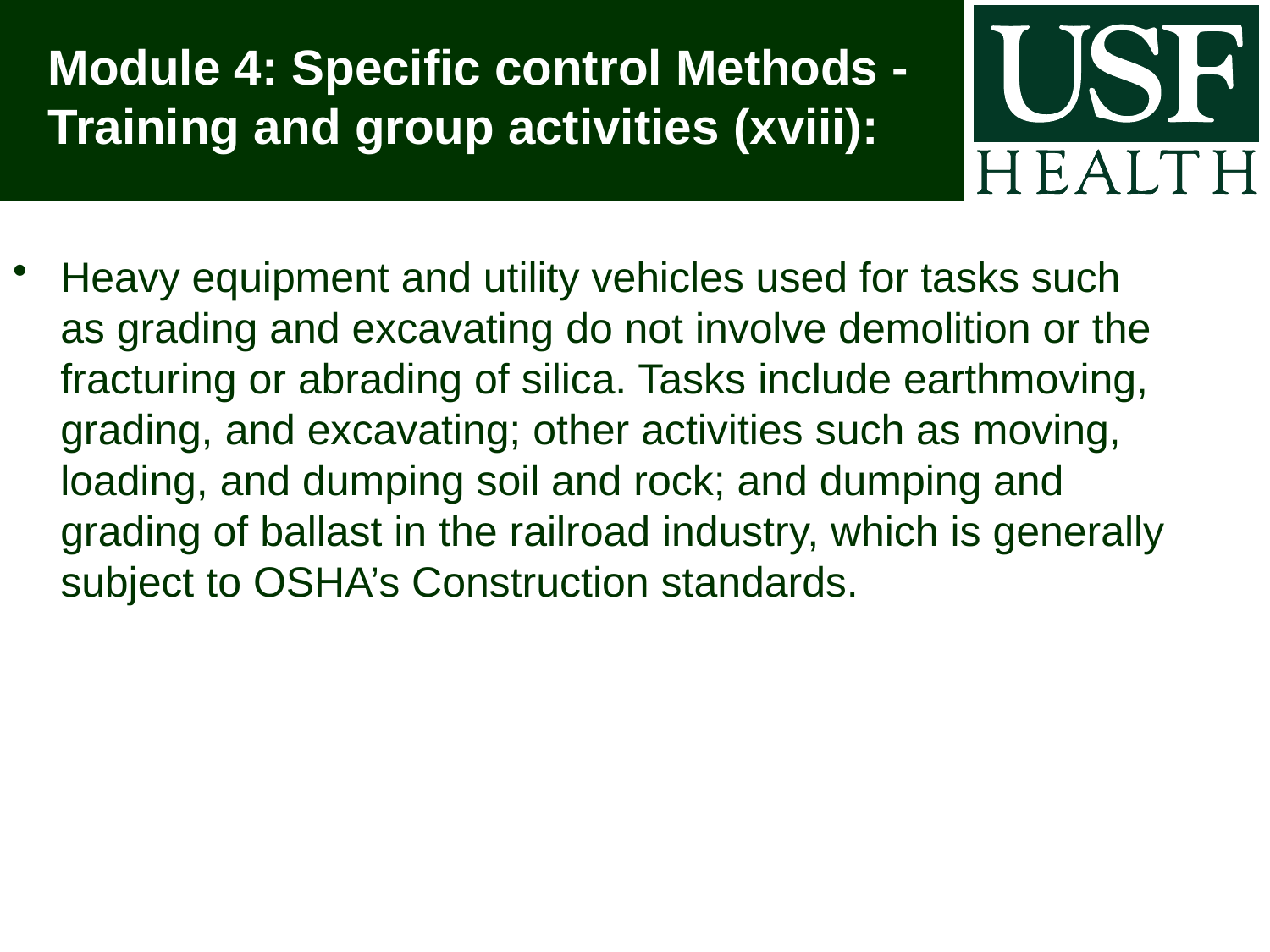

# Module 4: Specific control Methods - Training and group activities (xviii):
Heavy equipment and utility vehicles used for tasks such as grading and excavating do not involve demolition or the fracturing or abrading of silica. Tasks include earthmoving, grading, and excavating; other activities such as moving, loading, and dumping soil and rock; and dumping and grading of ballast in the railroad industry, which is generally subject to OSHA’s Construction standards.